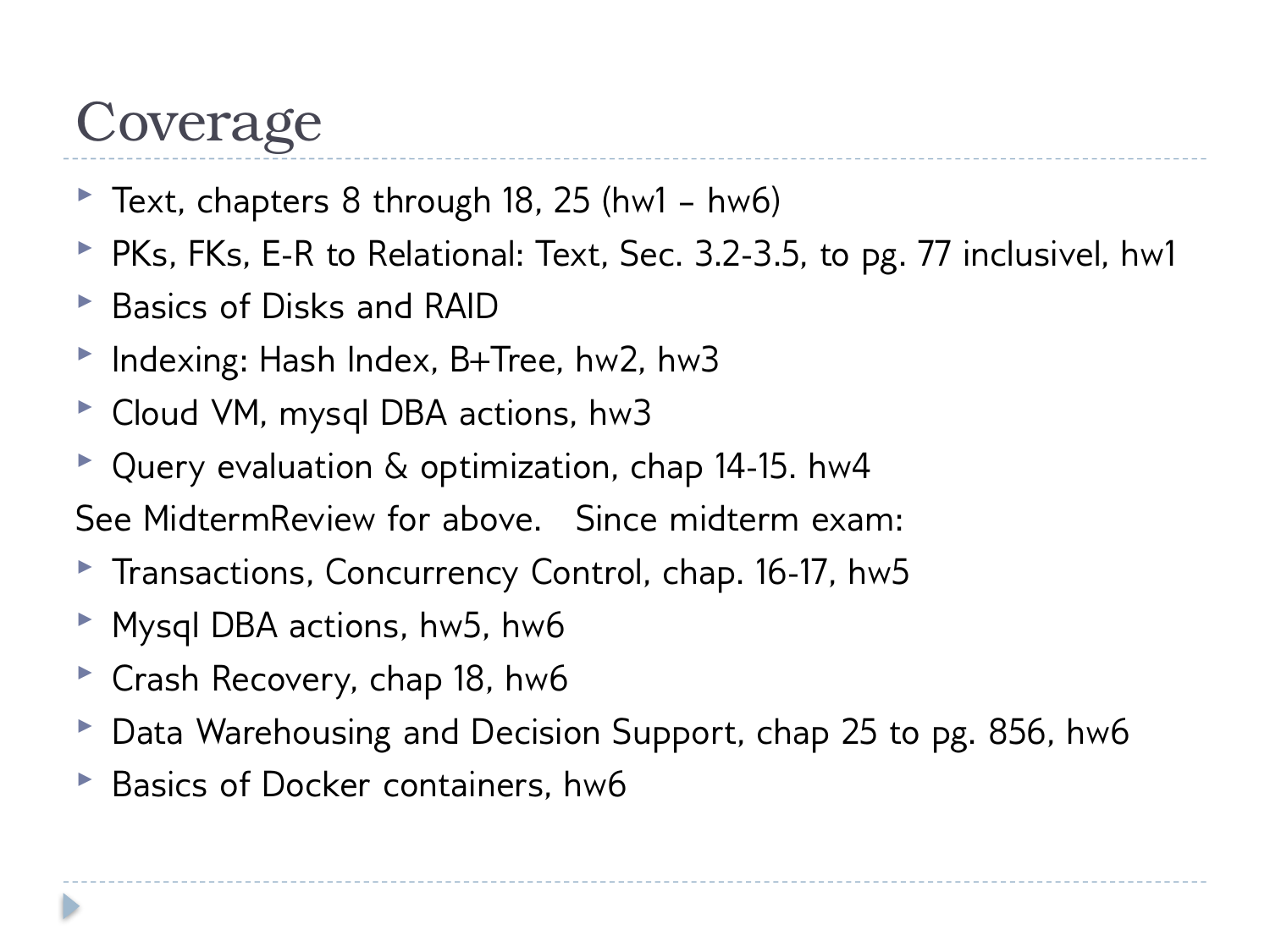

# Coverage
Text, chapters 8 through 18, 25 (hw1 – hw6)
PKs, FKs, E-R to Relational: Text, Sec. 3.2-3.5, to pg. 77 inclusivel, hw1
Basics of Disks and RAID
Indexing: Hash Index, B+Tree, hw2, hw3
Cloud VM, mysql DBA actions, hw3
Query evaluation & optimization, chap 14-15. hw4
See MidtermReview for above.   Since midterm exam:
Transactions, Concurrency Control, chap. 16-17, hw5
Mysql DBA actions, hw5, hw6
Crash Recovery, chap 18, hw6
Data Warehousing and Decision Support, chap 25 to pg. 856, hw6
Basics of Docker containers, hw6